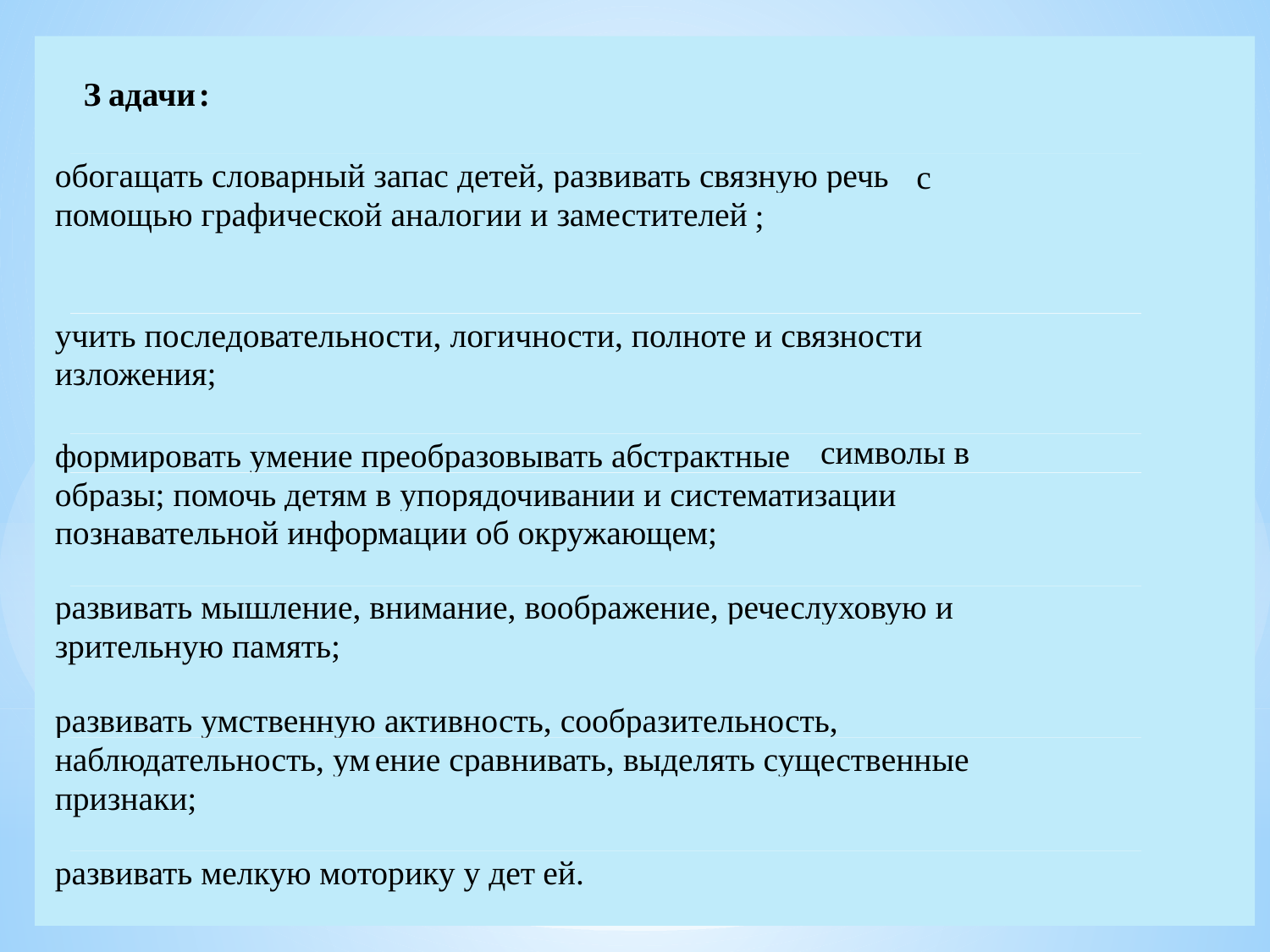

З
адачи
:

обогащать словарный запас детей, развивать связную речь

с

помощью графической аналогии и заместителей

;

учить последовательности, логичности, полноте и связности

изложения;

символы в

формировать умение преобразовывать абстрактные

образы; помочь детям в упорядочивании и систематизации

познавательной информации об окружающем;

развивать мышление, внимание, воображение, речеслуховую и

зрительную память;

развивать умственную активность, сообразительность,

наблюдательность, ум
ение сравнивать, выделять существенные

признаки;

развивать мелкую моторику у дет
ей.